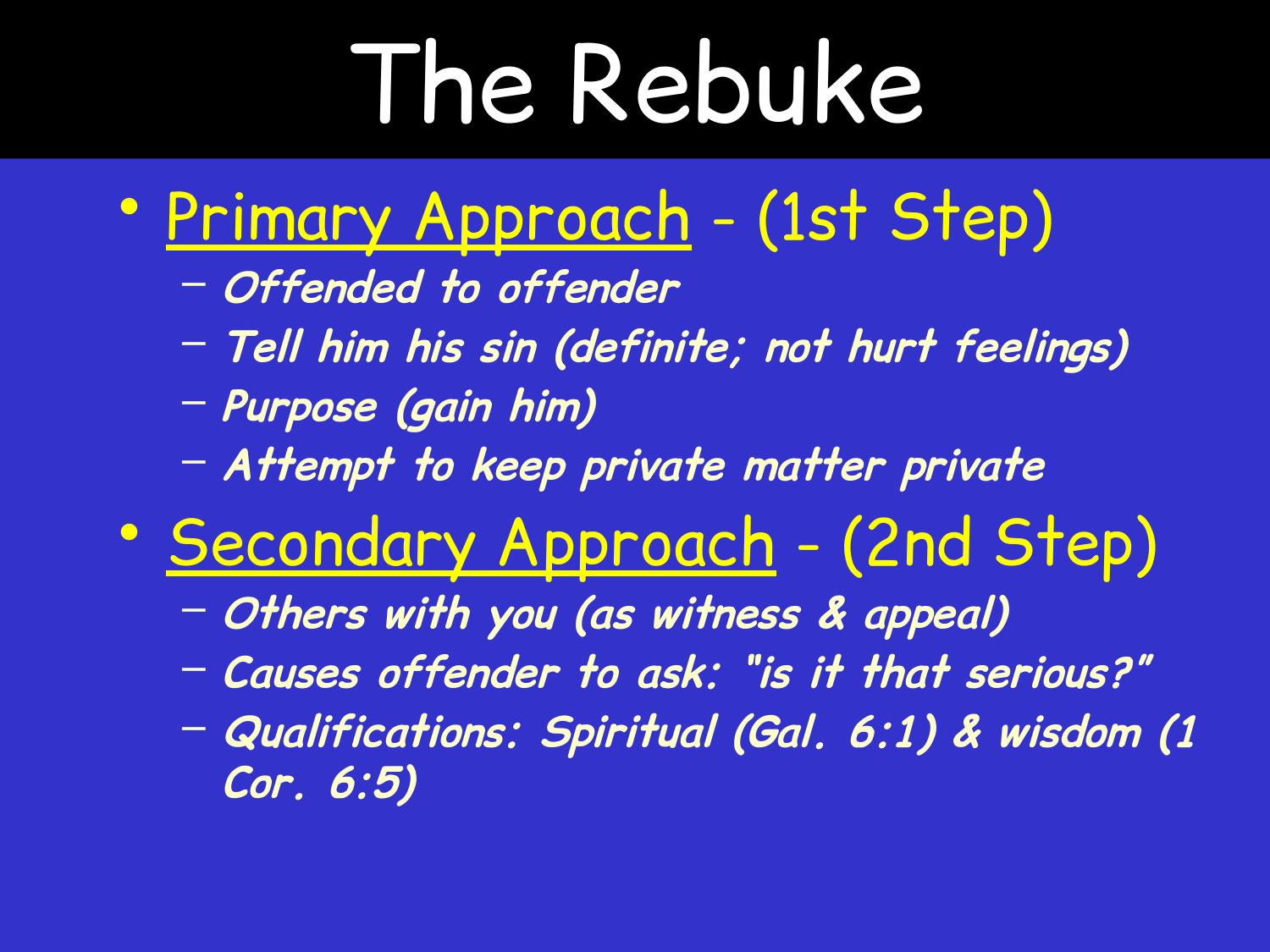

# The Rebuke
Primary Approach - (1st Step)
Offended to offender
Tell him his sin (definite; not hurt feelings)
Purpose (gain him)
Attempt to keep private matter private
Secondary Approach - (2nd Step)
Others with you (as witness & appeal)
Causes offender to ask: “is it that serious?”
Qualifications: Spiritual (Gal. 6:1) & wisdom (1 Cor. 6:5)